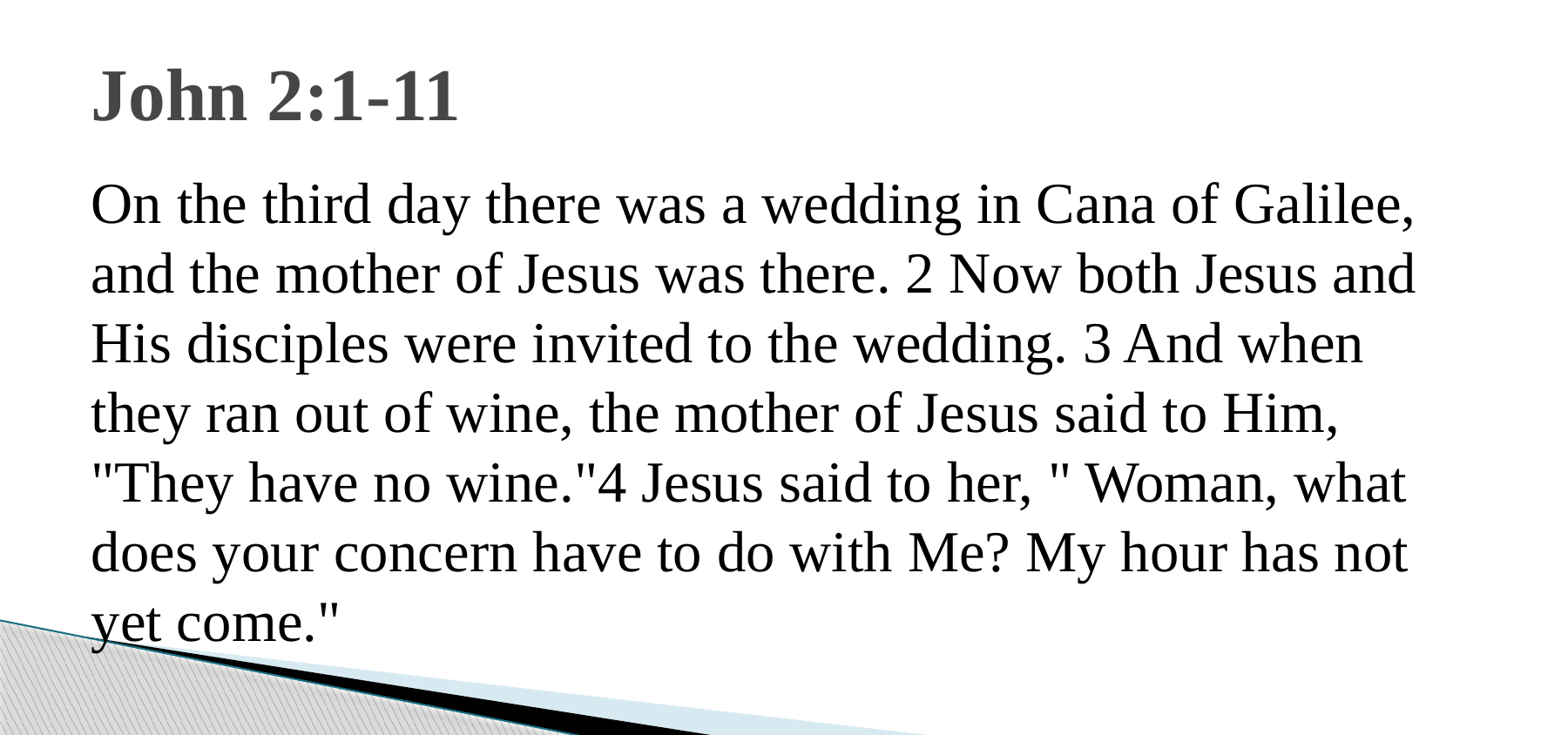

# John 2:1-11
On the third day there was a wedding in Cana of Galilee, and the mother of Jesus was there. 2 Now both Jesus and His disciples were invited to the wedding. 3 And when they ran out of wine, the mother of Jesus said to Him, "They have no wine."4 Jesus said to her, " Woman, what does your concern have to do with Me? My hour has not yet come."